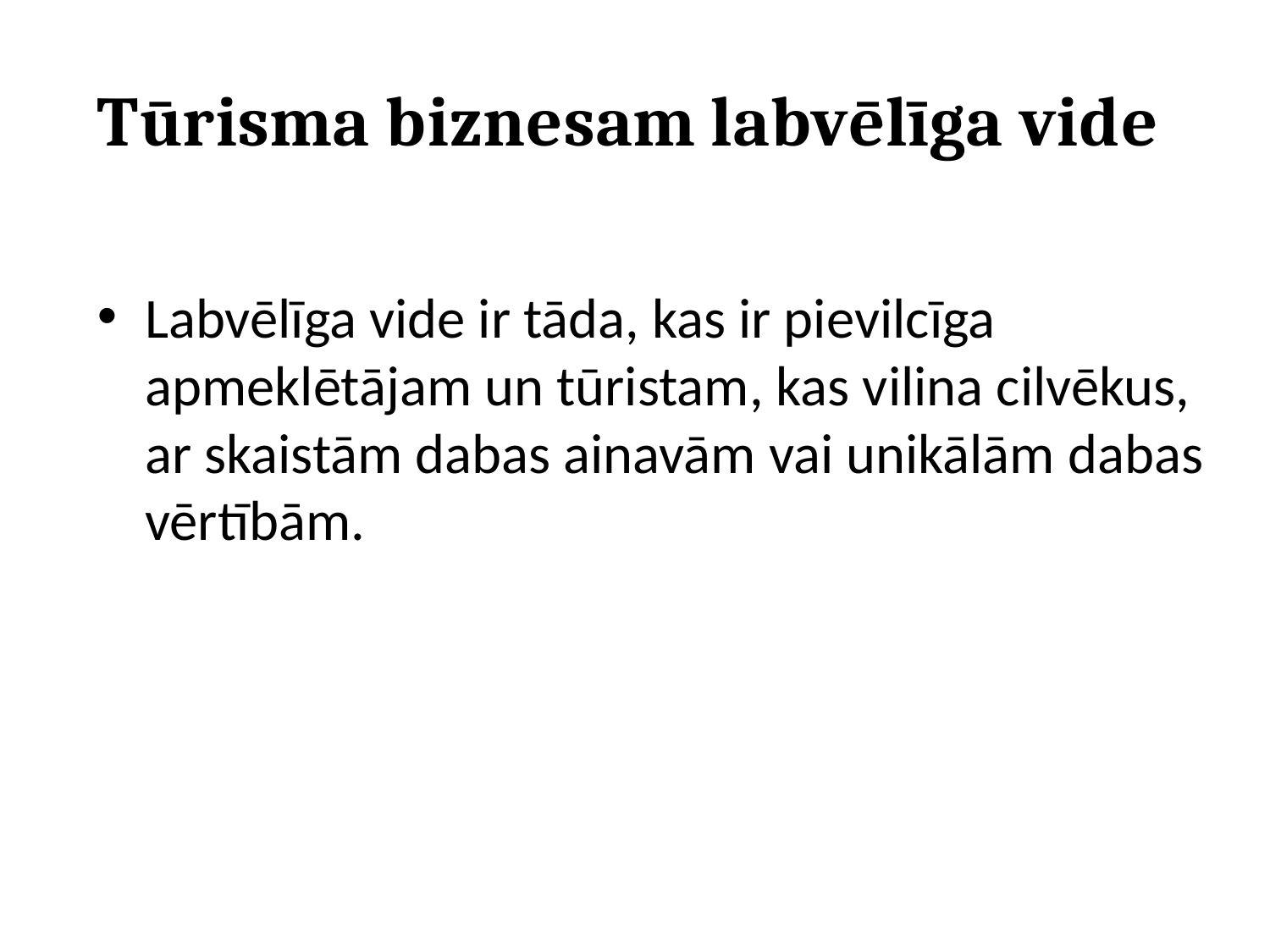

# Tūrisma biznesam labvēlīga vide
Labvēlīga vide ir tāda, kas ir pievilcīga apmeklētājam un tūristam, kas vilina cilvēkus, ar skaistām dabas ainavām vai unikālām dabas vērtībām.